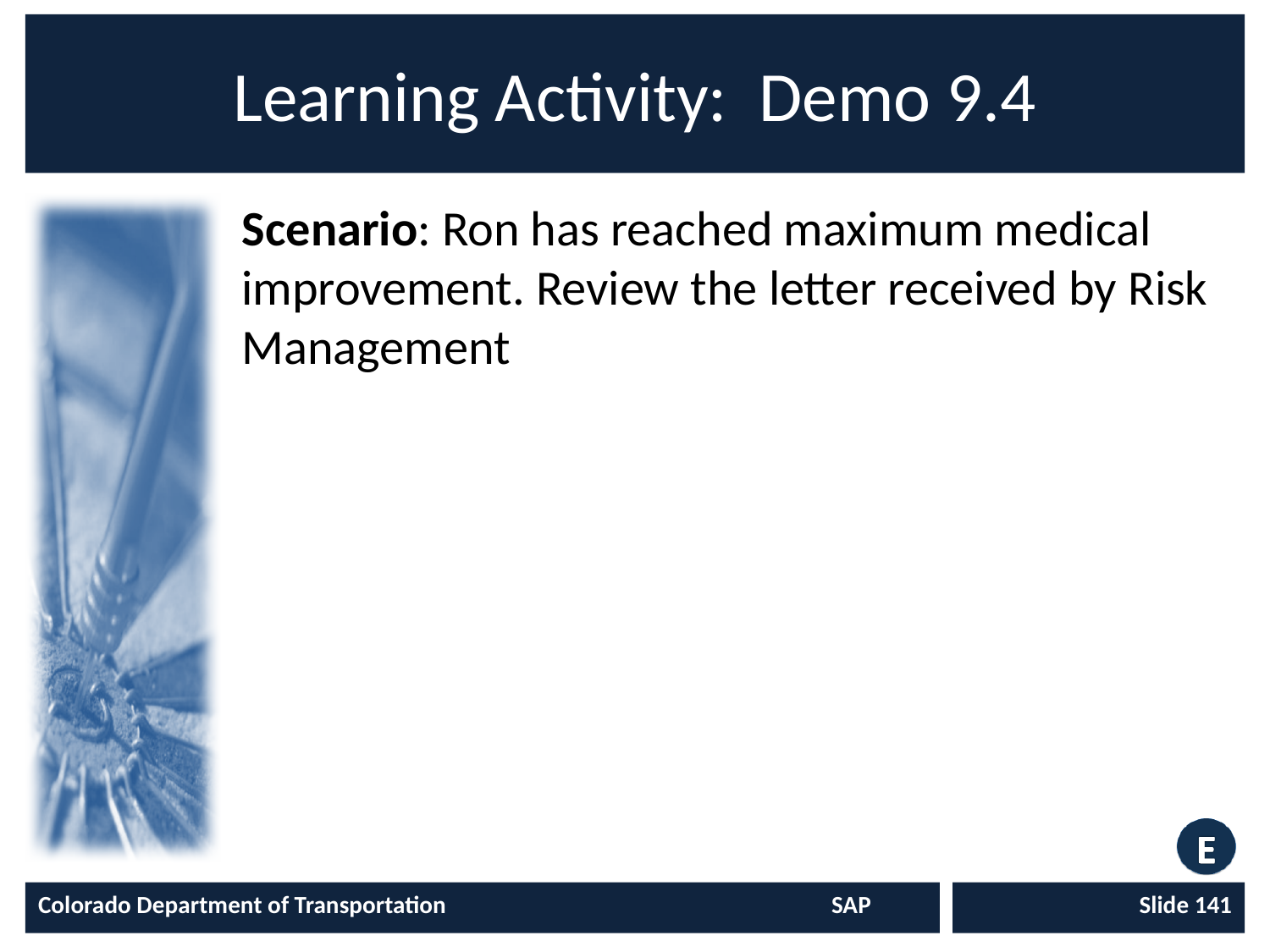

# Learning Activity:  Demo 9.4
Scenario: Ron has reached maximum medical improvement. Review the letter received by Risk Management

Colorado Department of Transportation	SAP
Slide 141